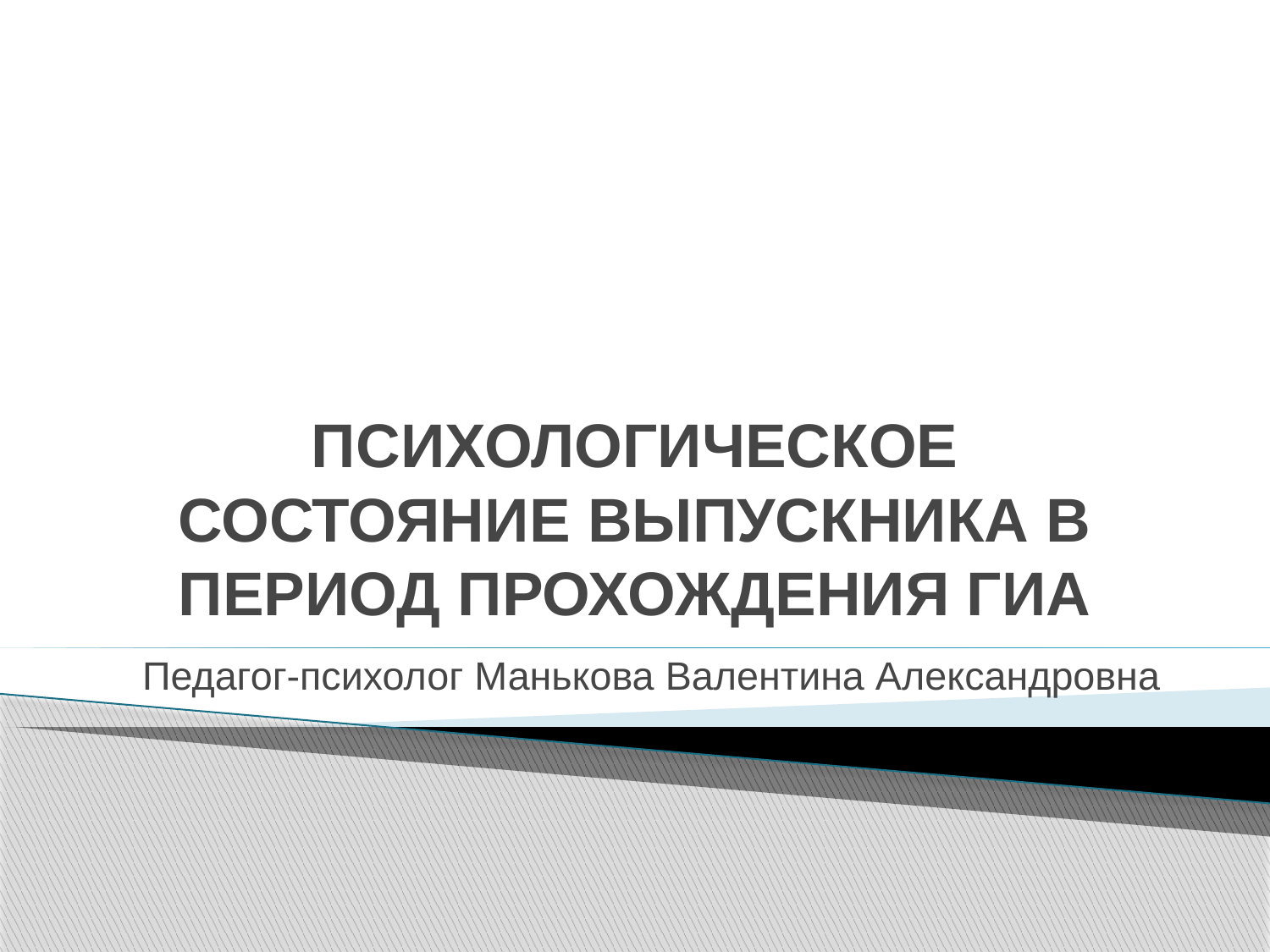

# ПСИХОЛОГИЧЕСКОЕ СОСТОЯНИЕ ВЫПУСКНИКА В ПЕРИОД ПРОХОЖДЕНИЯ ГИА
Педагог-психолог Манькова Валентина Александровна